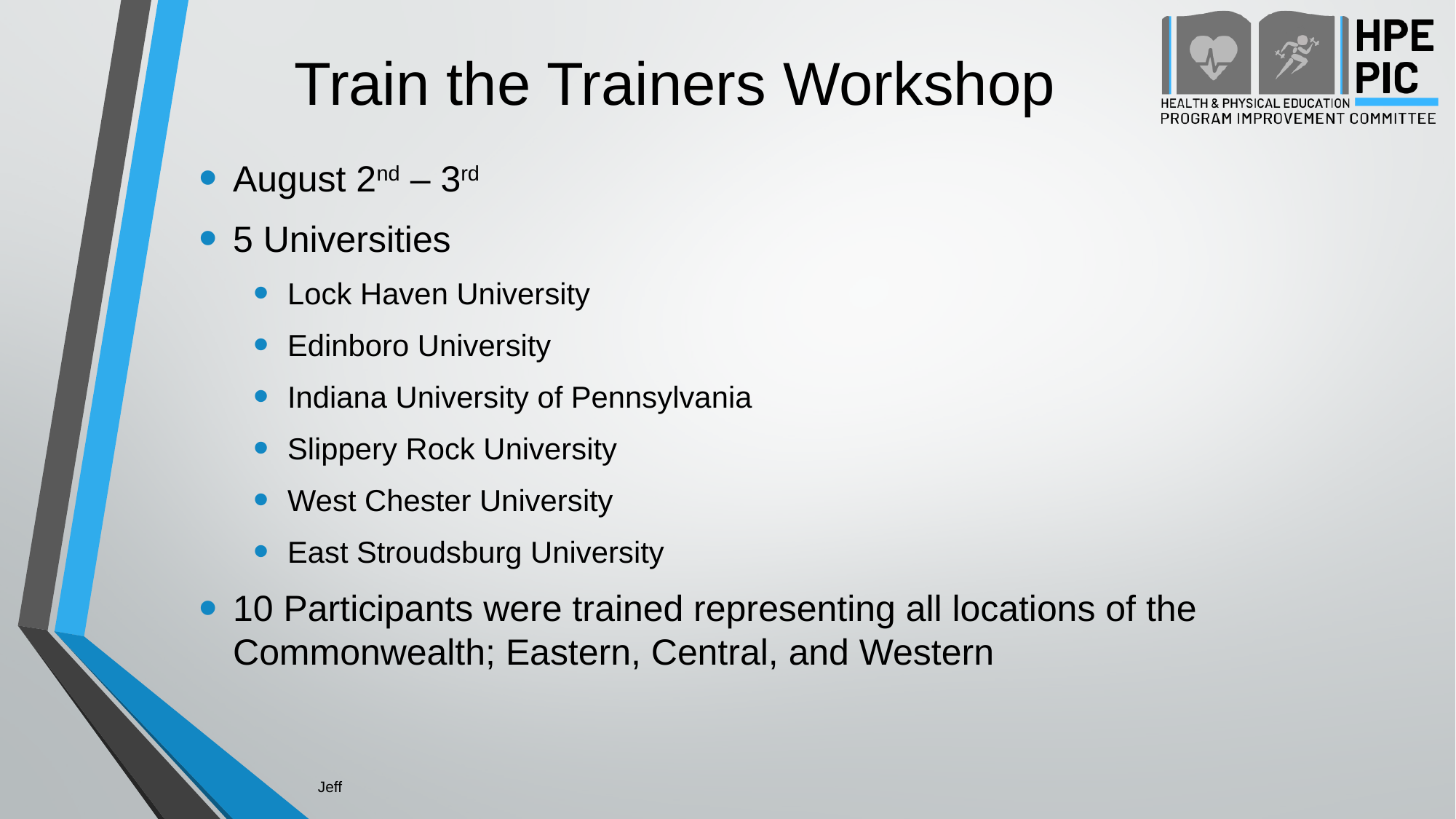

# Train the Trainers Workshop
August 2nd – 3rd
5 Universities
Lock Haven University
Edinboro University
Indiana University of Pennsylvania
Slippery Rock University
West Chester University
East Stroudsburg University
10 Participants were trained representing all locations of the Commonwealth; Eastern, Central, and Western

Jeff